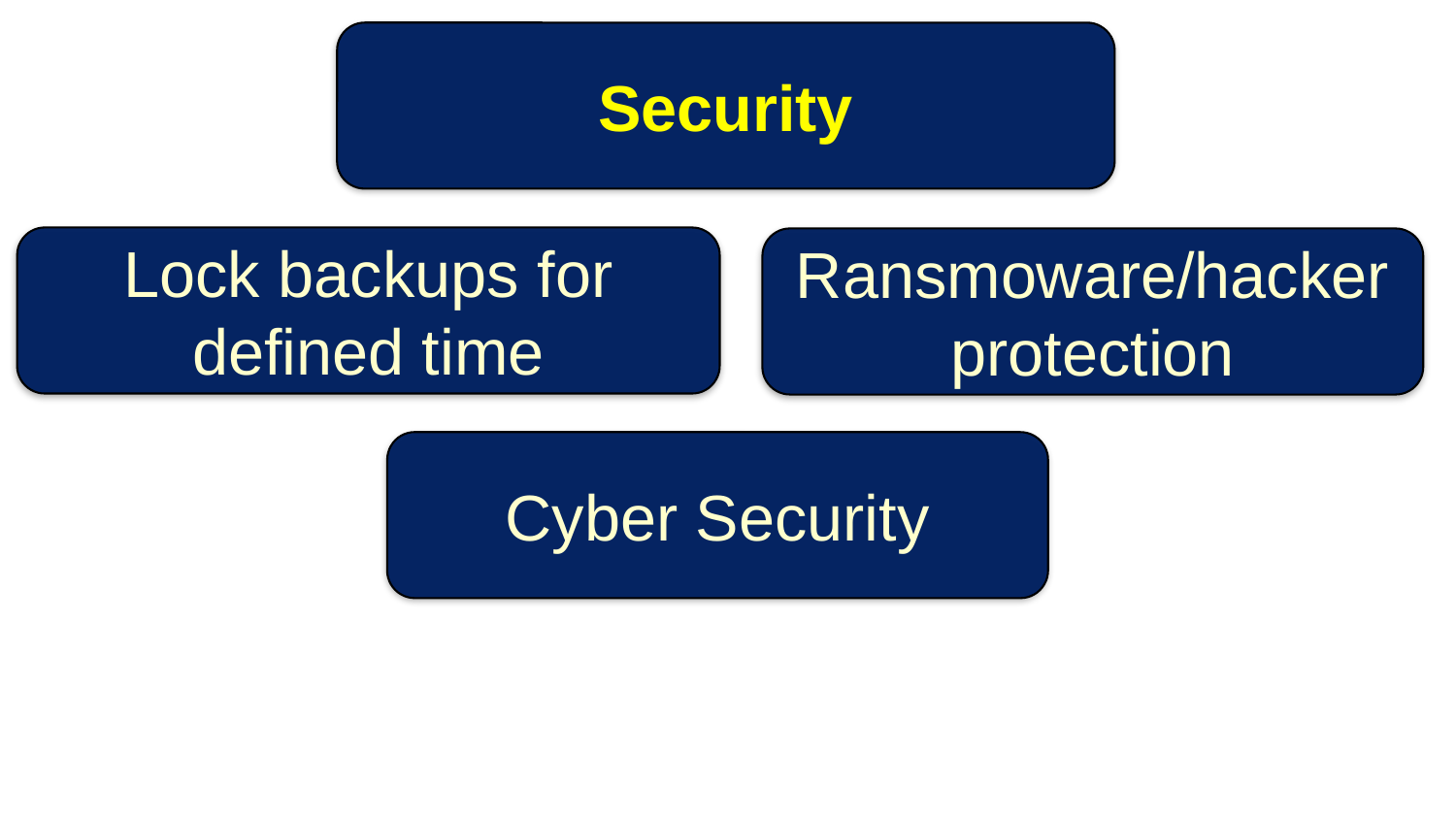

Security
Lock backups for defined time
Ransmoware/hacker protection
Cyber Security